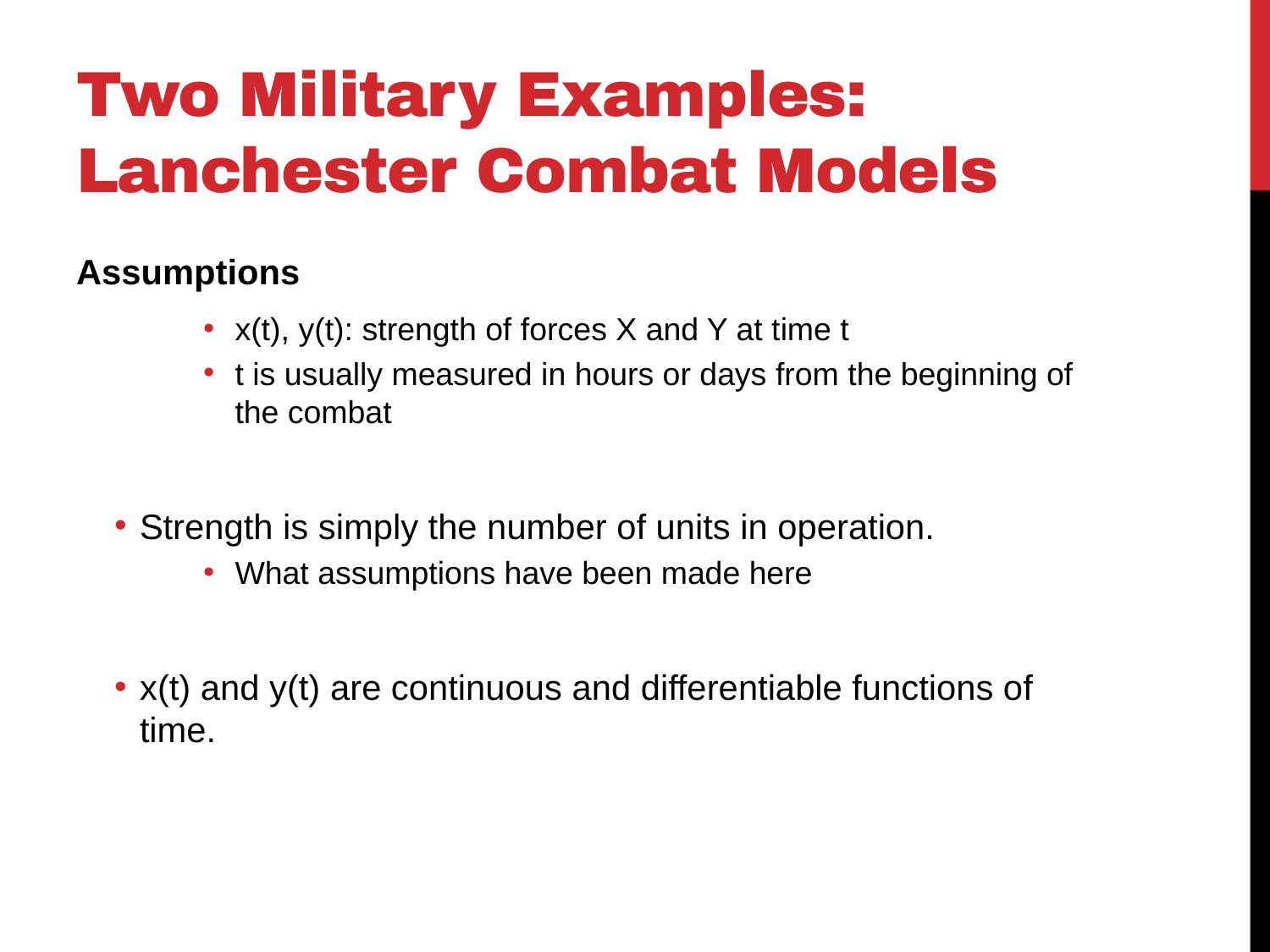

# Two Military Examples: Lanchester Combat Models
Assumptions
x(t), y(t): strength of forces X and Y at time t
t is usually measured in hours or days from the beginning of the combat

Strength is simply the number of units in operation.
What assumptions have been made here

x(t) and y(t) are continuous and differentiable functions of time.